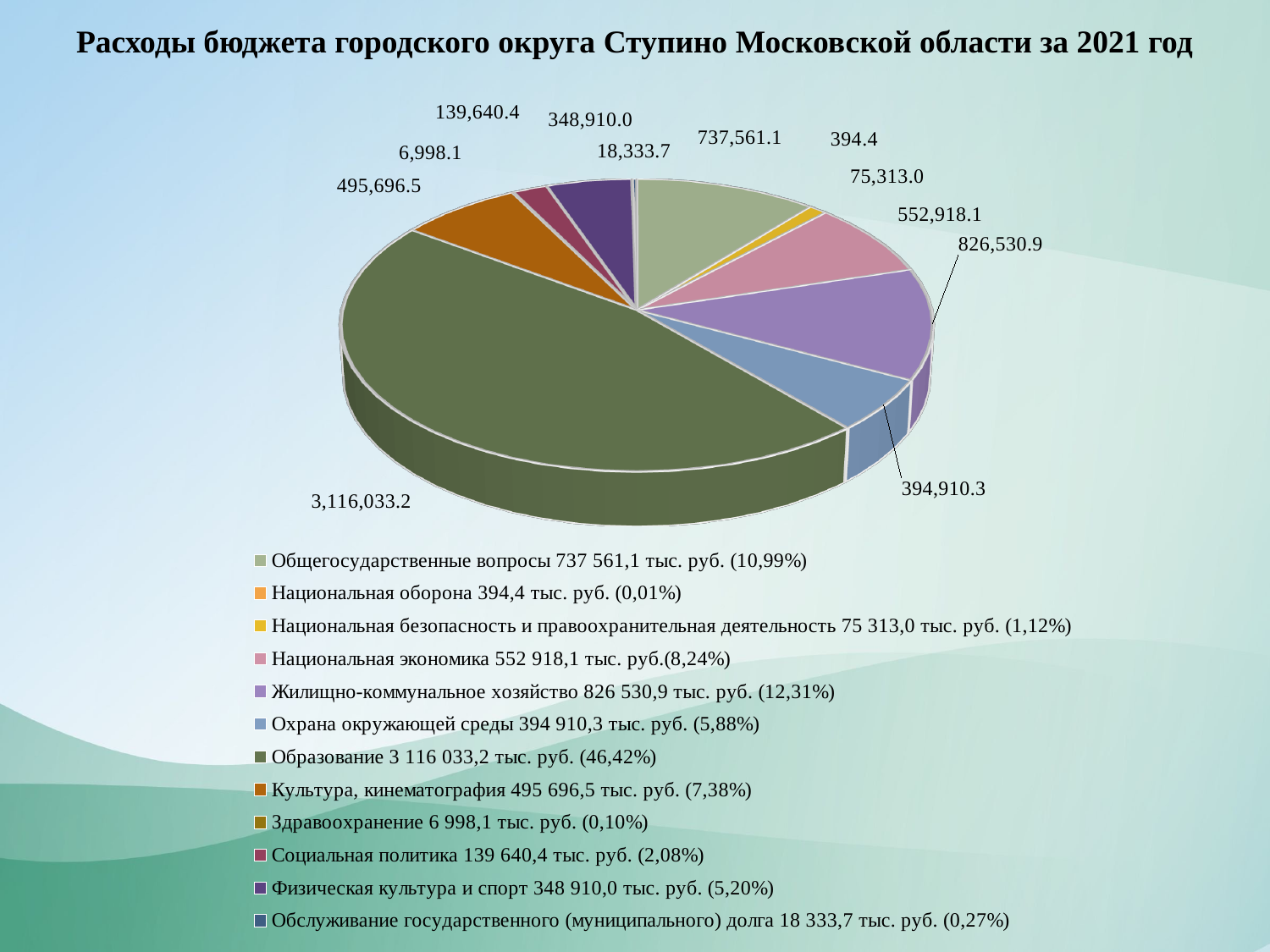

Расходы бюджета городского округа Ступино Московской области за 2021 год

[unsupported chart]